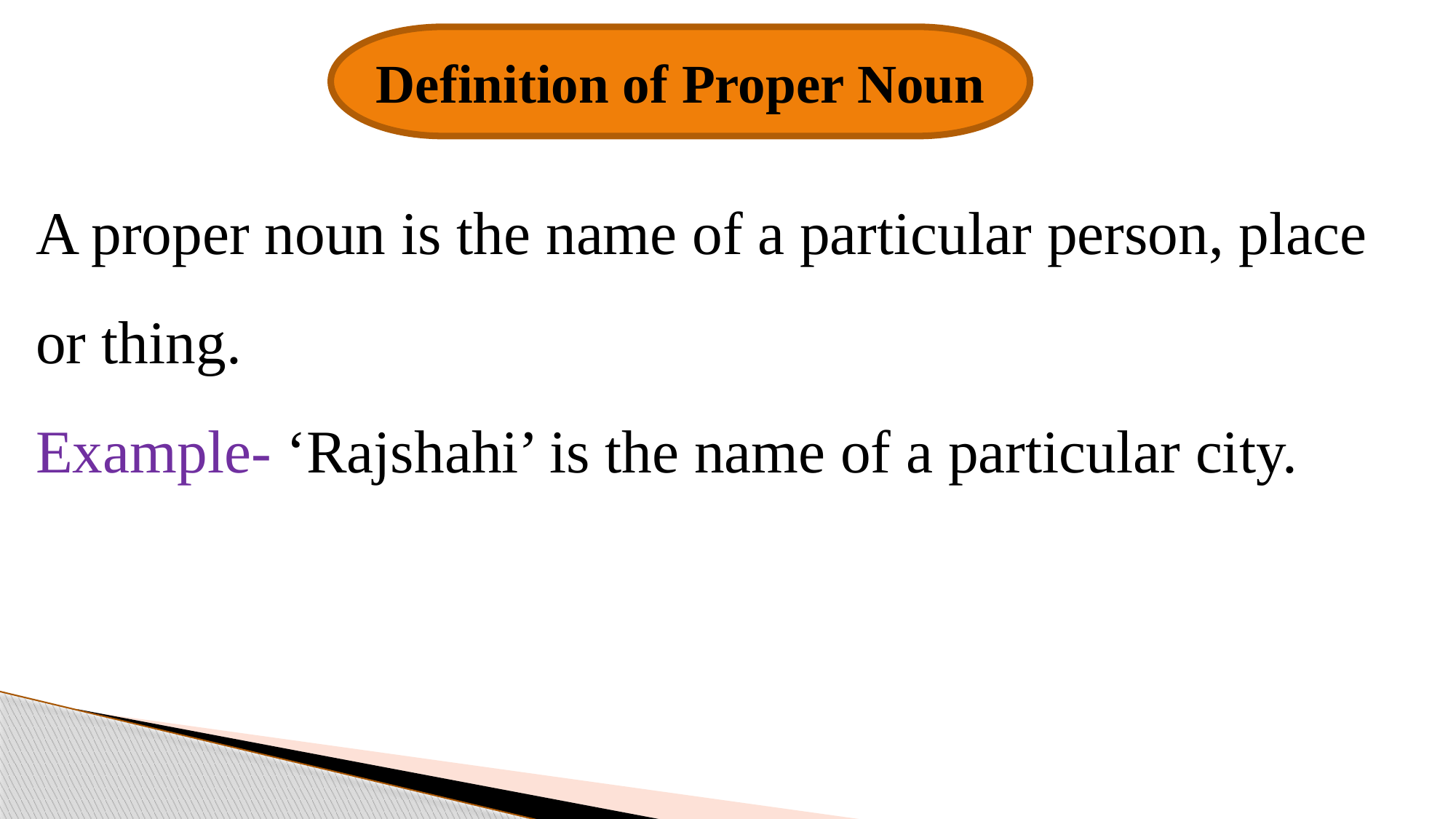

Definition of Proper Noun
A proper noun is the name of a particular person, place or thing.
Example- ‘Rajshahi’ is the name of a particular city.